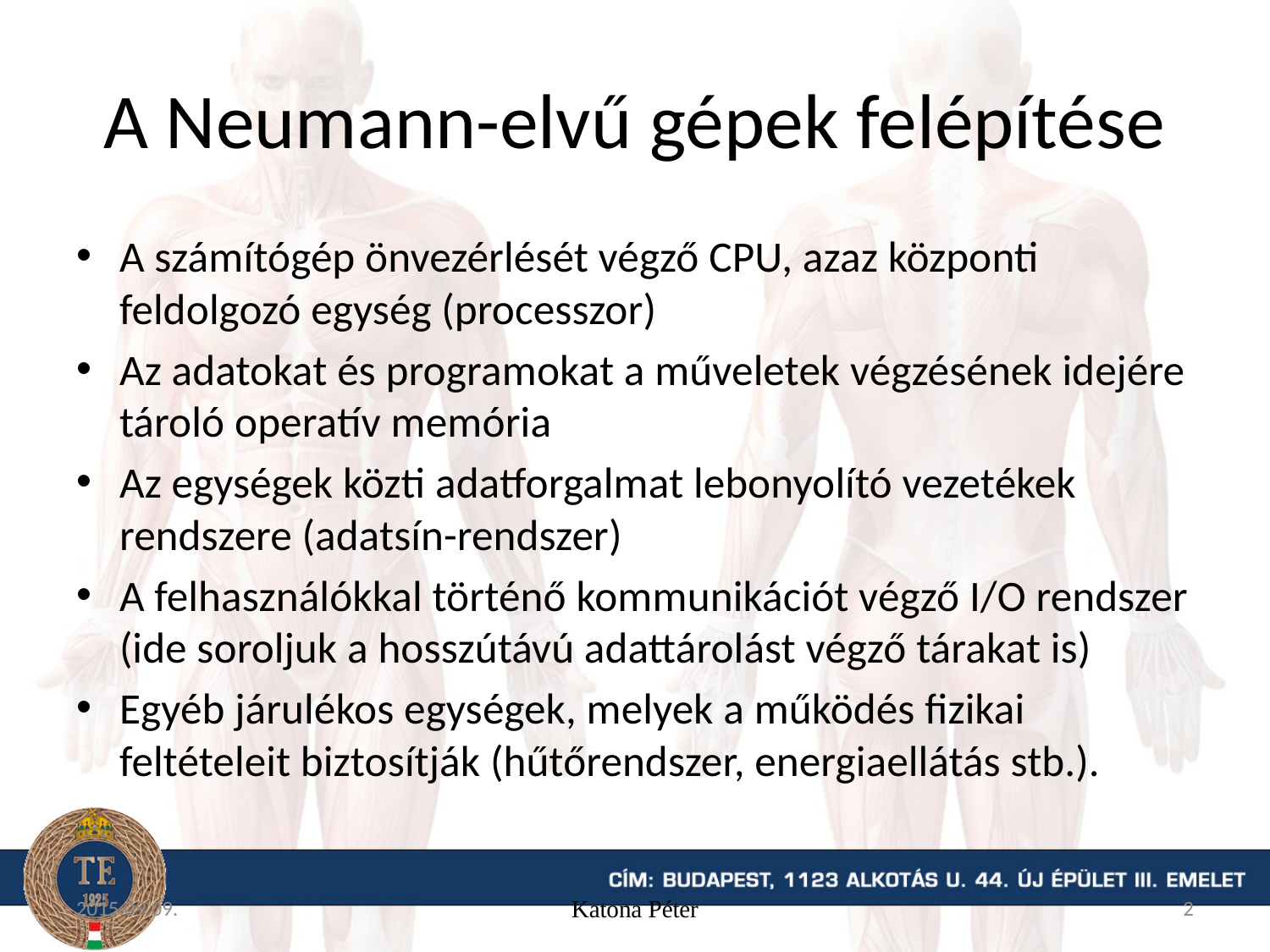

# A Neumann-elvű gépek felépítése
A számítógép önvezérlését végző CPU, azaz központi feldolgozó egység (processzor)
Az adatokat és programokat a műveletek végzésének idejére tároló operatív memória
Az egységek közti adatforgalmat lebonyolító vezetékek rendszere (adatsín-rendszer)
A felhasználókkal történő kommunikációt végző I/O rendszer (ide soroljuk a hosszútávú adattárolást végző tárakat is)
Egyéb járulékos egységek, melyek a működés fizikai feltételeit biztosítják (hűtőrendszer, energiaellátás stb.).
2015.09.09.
Katona Péter
2